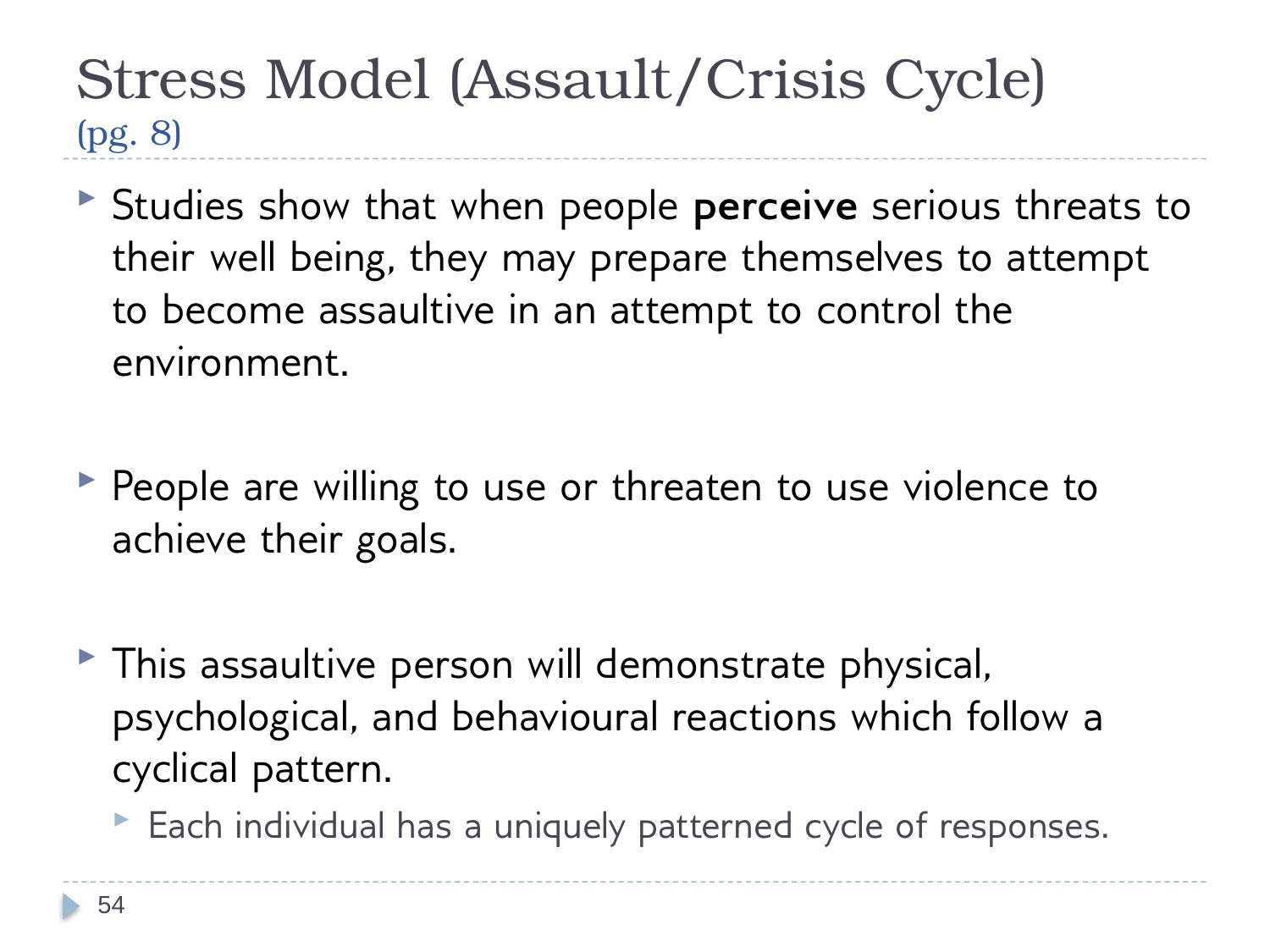

# Stress Model (Assault/Crisis Cycle) (pg. 8)
Studies show that when people perceive serious threats to their well being, they may prepare themselves to attempt to become assaultive in an attempt to control the environment.

People are willing to use or threaten to use violence to achieve their goals.

This assaultive person will demonstrate physical, psychological, and behavioural reactions which follow a cyclical pattern.
Each individual has a uniquely patterned cycle of responses.
54